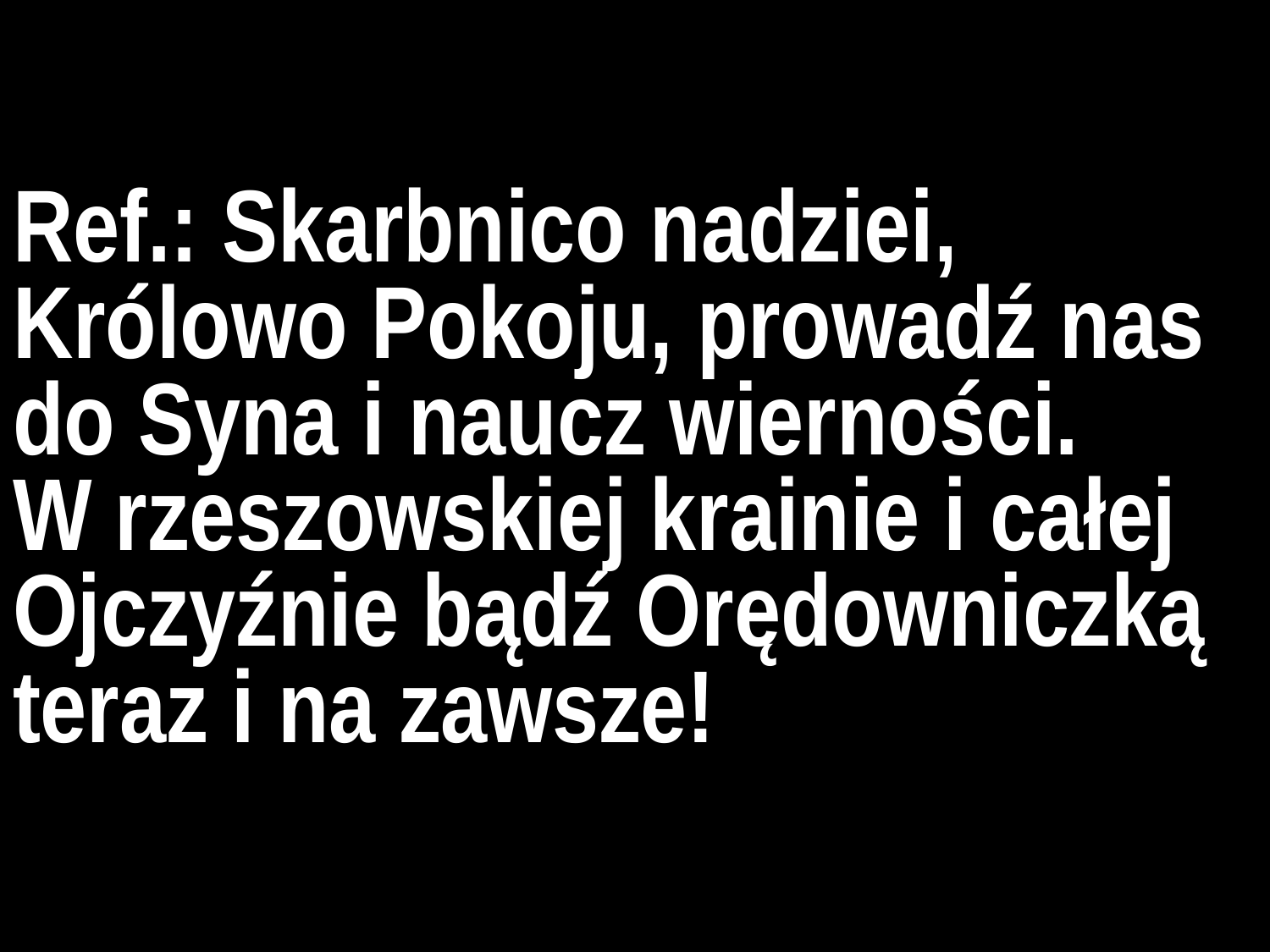

Ref.: Skarbnico nadziei, Królowo Pokoju, prowadź nas do Syna i naucz wierności.
W rzeszowskiej krainie i całej Ojczyźnie bądź Orędowniczką teraz i na zawsze!